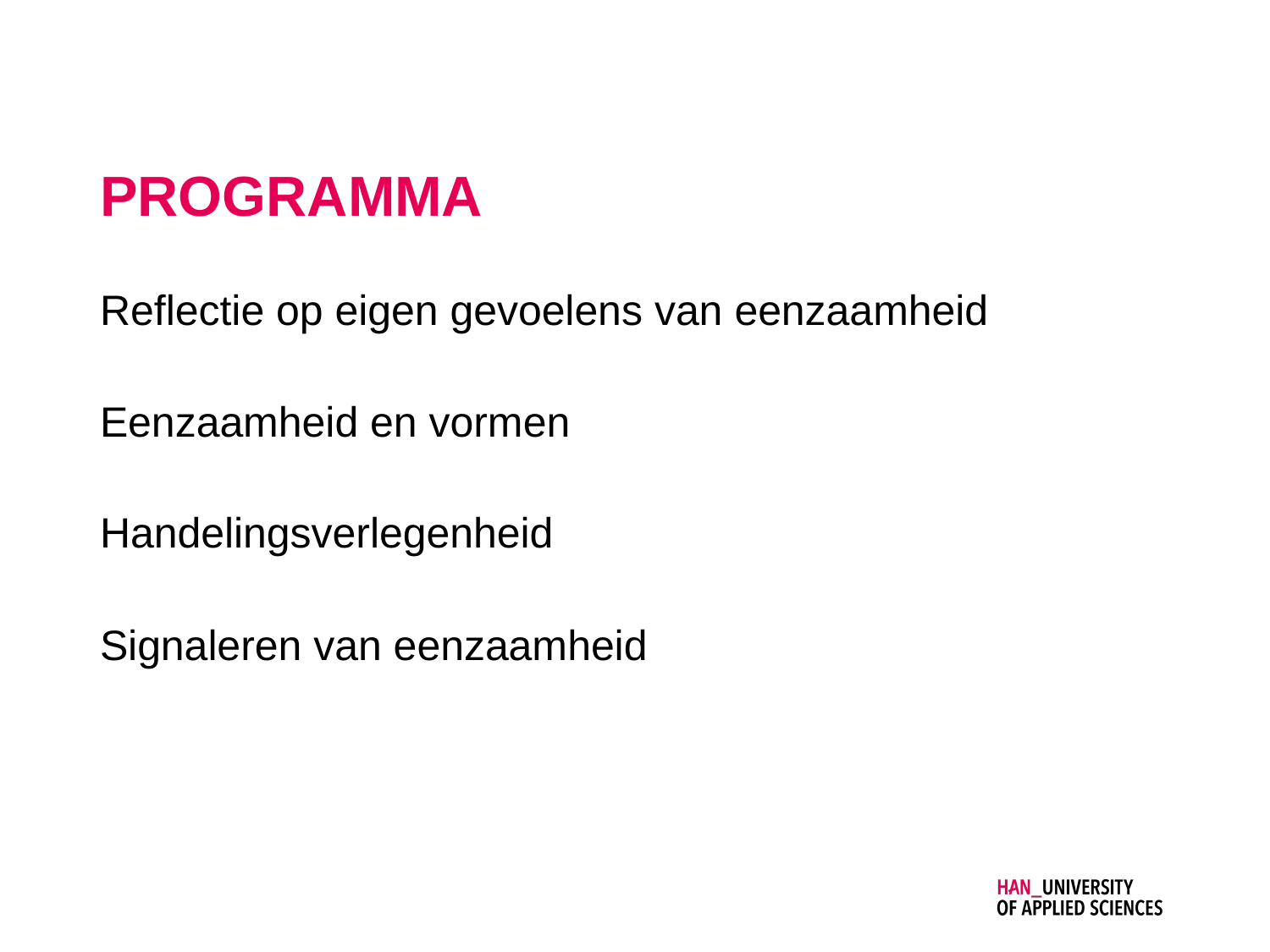

# Programma
Reflectie op eigen gevoelens van eenzaamheid

Eenzaamheid en vormen

Handelingsverlegenheid

Signaleren van eenzaamheid